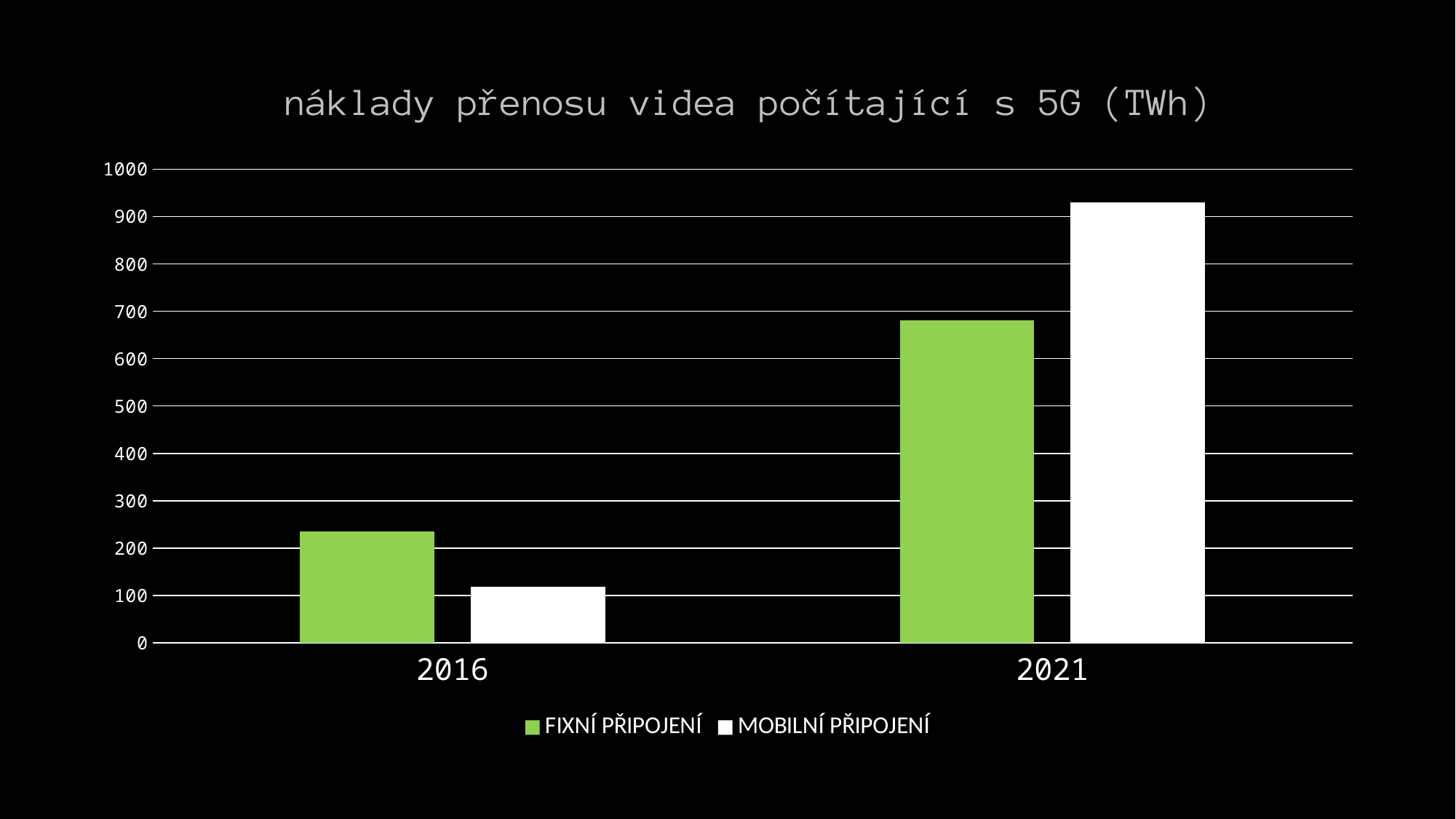

### Chart: náklady přenosu videa počítající s 5G (TWh)

| Category | FIXNÍ PŘIPOJENÍ | MOBILNÍ PŘIPOJENÍ |
|---|---|---|
| 2016 | 234.36 | 117.6 |
| 2021 | 681.6 | 930.0 |